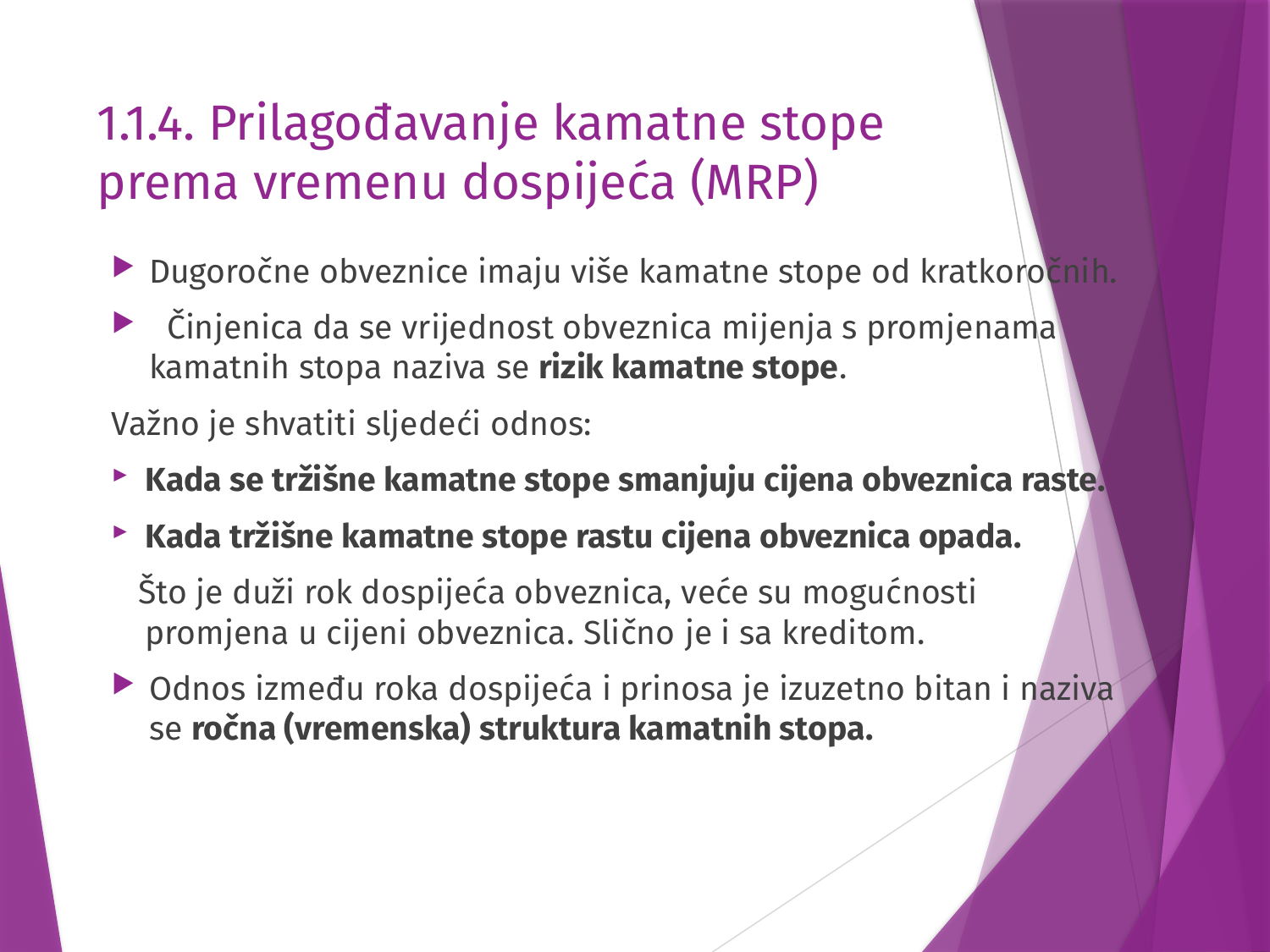

# 1.1.4. Prilagođavanje kamatne stope prema vremenu dospijeća (MRP)
Dugoročne obveznice imaju više kamatne stope od kratkoročnih.
  Činjenica da se vrijednost obveznica mijenja s promjenama kamatnih stopa naziva se rizik kamatne stope.
Važno je shvatiti sljedeći odnos:
Kada se tržišne kamatne stope smanjuju cijena obveznica raste.
Kada tržišne kamatne stope rastu cijena obveznica opada.
   Što je duži rok dospijeća obveznica, veće su mogućnosti promjena u cijeni obveznica. Slično je i sa kreditom.
Odnos između roka dospijeća i prinosa je izuzetno bitan i naziva se ročna (vremenska) struktura kamatnih stopa.